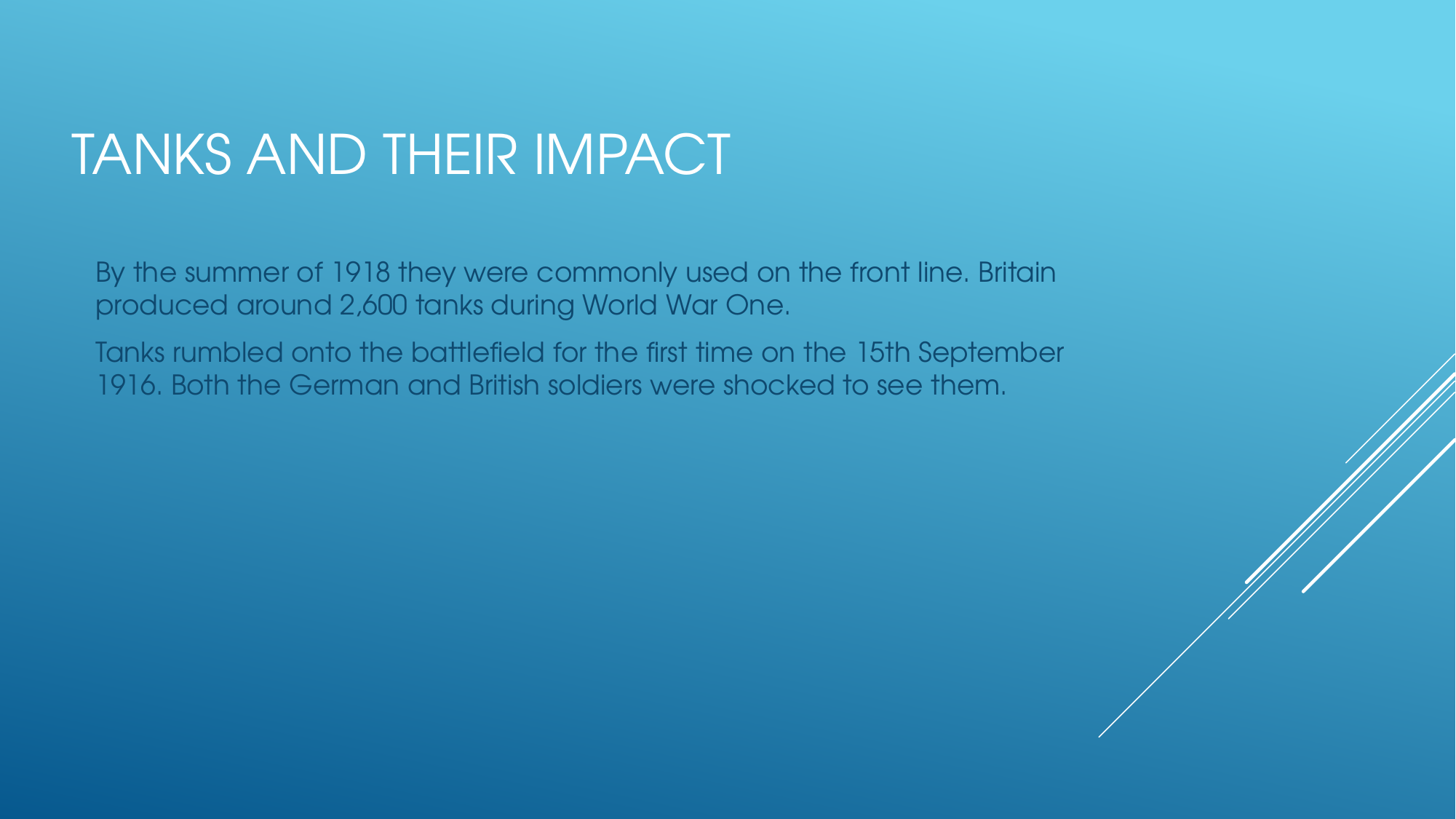

# Tanks and their impact
By the summer of 1918 they were commonly used on the front line. Britain produced around 2,600 tanks during World War One.
Tanks rumbled onto the battlefield for the first time on the 15th September 1916. Both the German and British soldiers were shocked to see them.